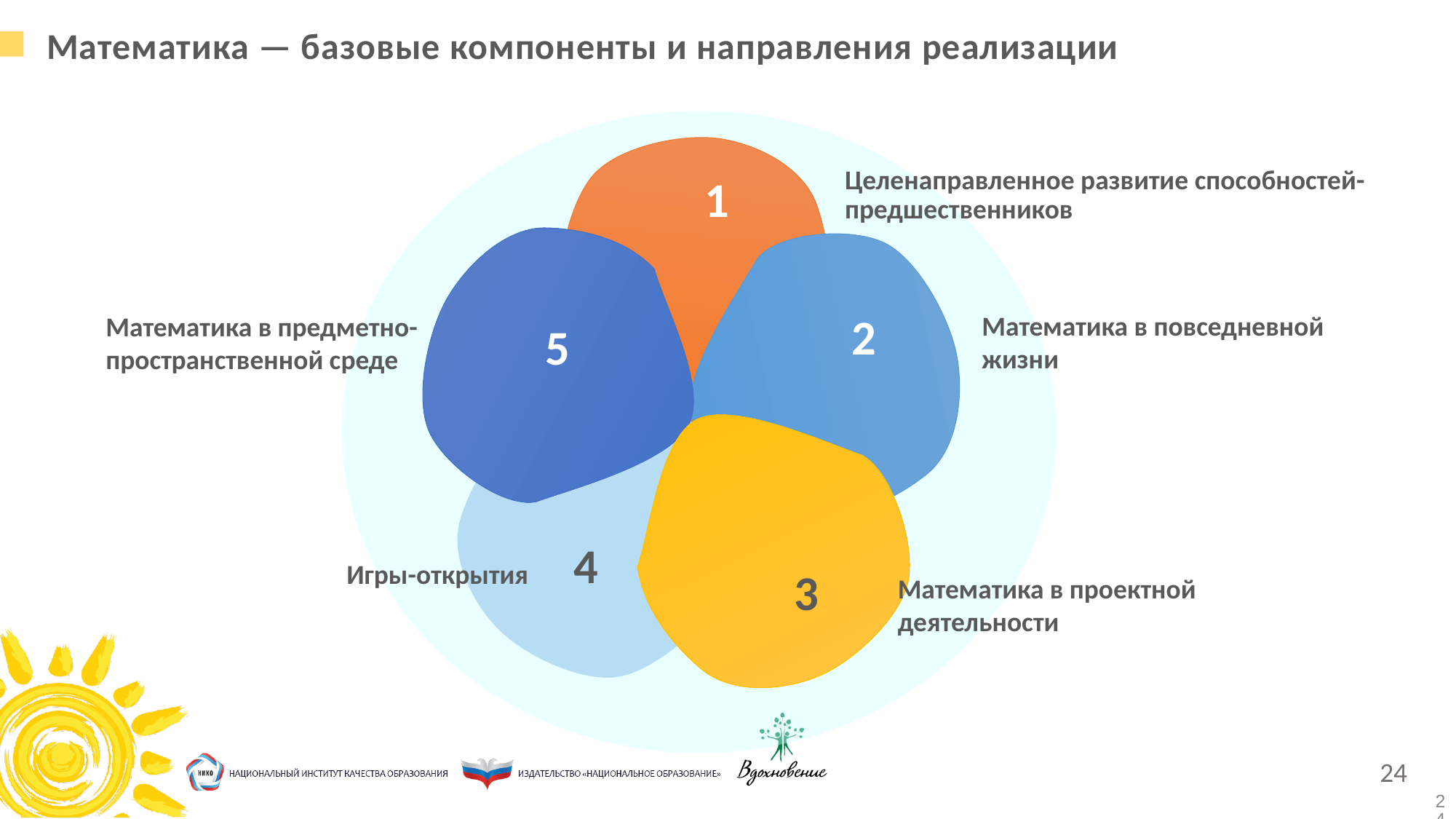

Математика — базовые компоненты и направления реализации

Целенаправленное развитие способностей-предшественников
1
2
5
4
3
Математика в повседневной
жизни
Математика в предметно-пространственной среде
Игры-открытия
Математика в проектной
деятельности
24